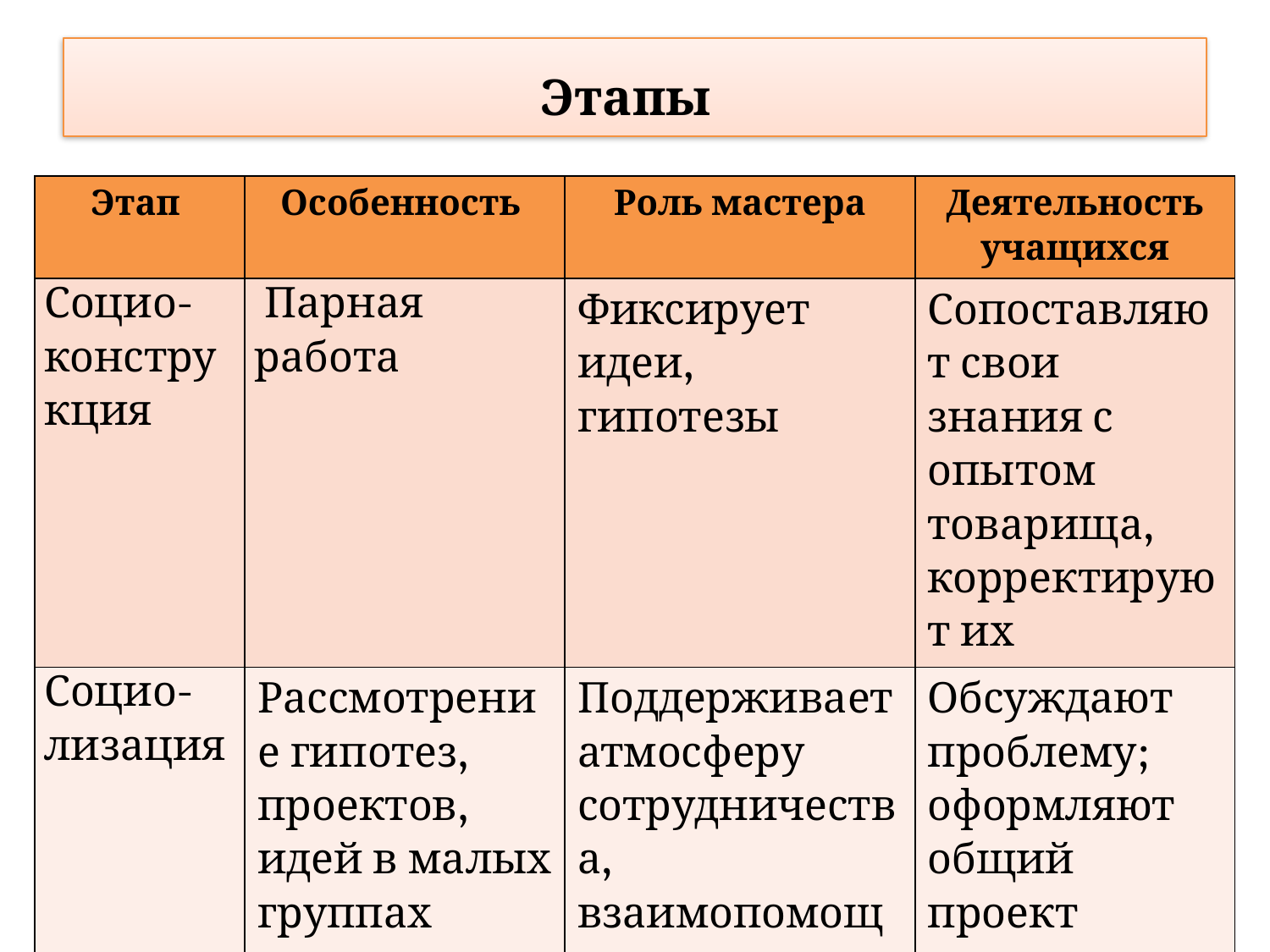

# Этапы
| Этап | Особенность | Роль мастера | Деятельность учащихся |
| --- | --- | --- | --- |
| Социо-конструкция | Парная работа | Фиксирует идеи, гипотезы | Сопоставляют свои знания с опытом товарища, корректируют их |
| Социо-лизация | Рассмотрение гипотез, проектов, идей в малых группах | Поддерживает атмосферу сотрудничества, взаимопомощи | Обсуждают проблему; оформляют общий проект |